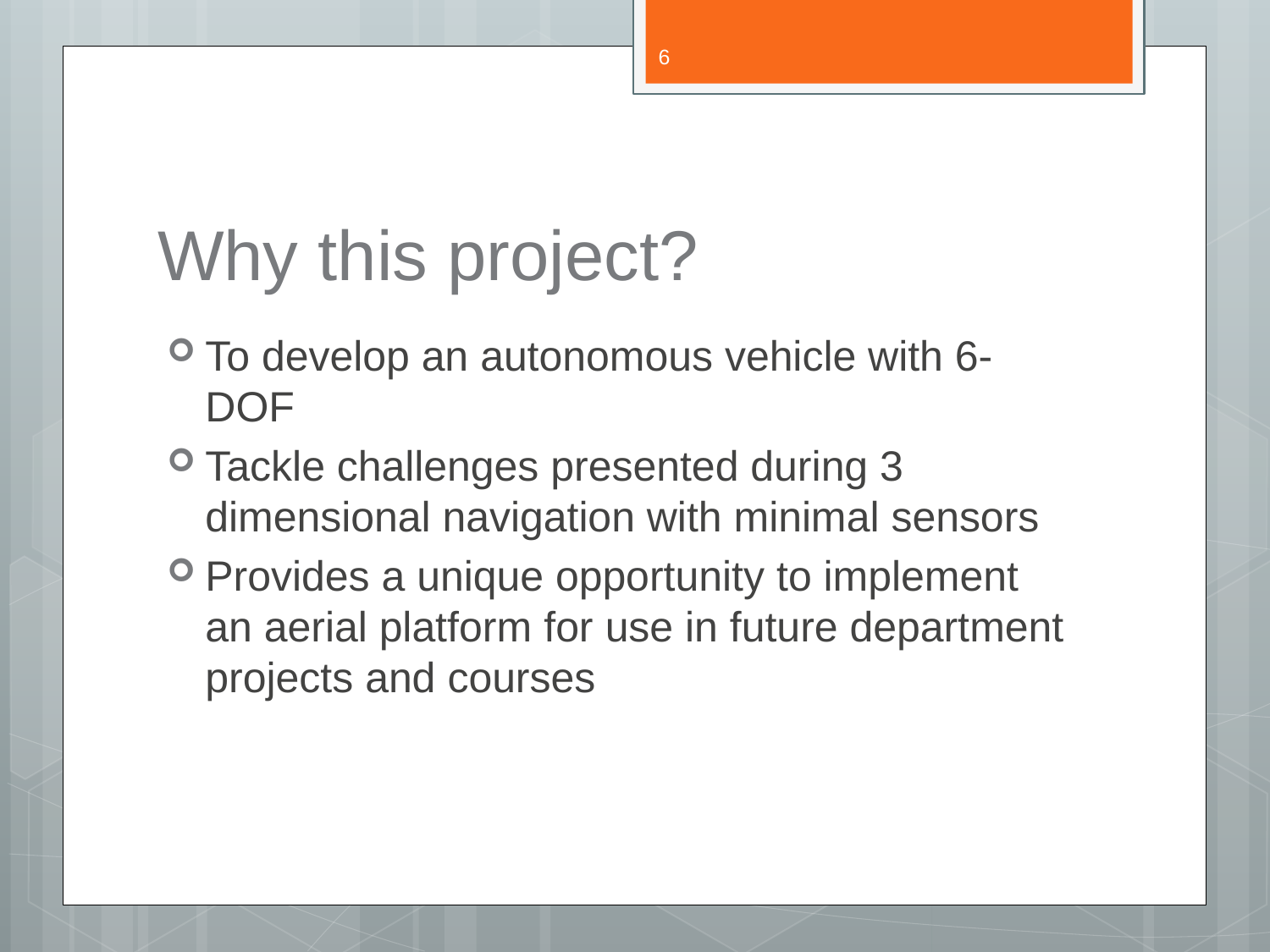

6
# Why this project?
To develop an autonomous vehicle with 6-DOF
Tackle challenges presented during 3 dimensional navigation with minimal sensors
Provides a unique opportunity to implement an aerial platform for use in future department projects and courses